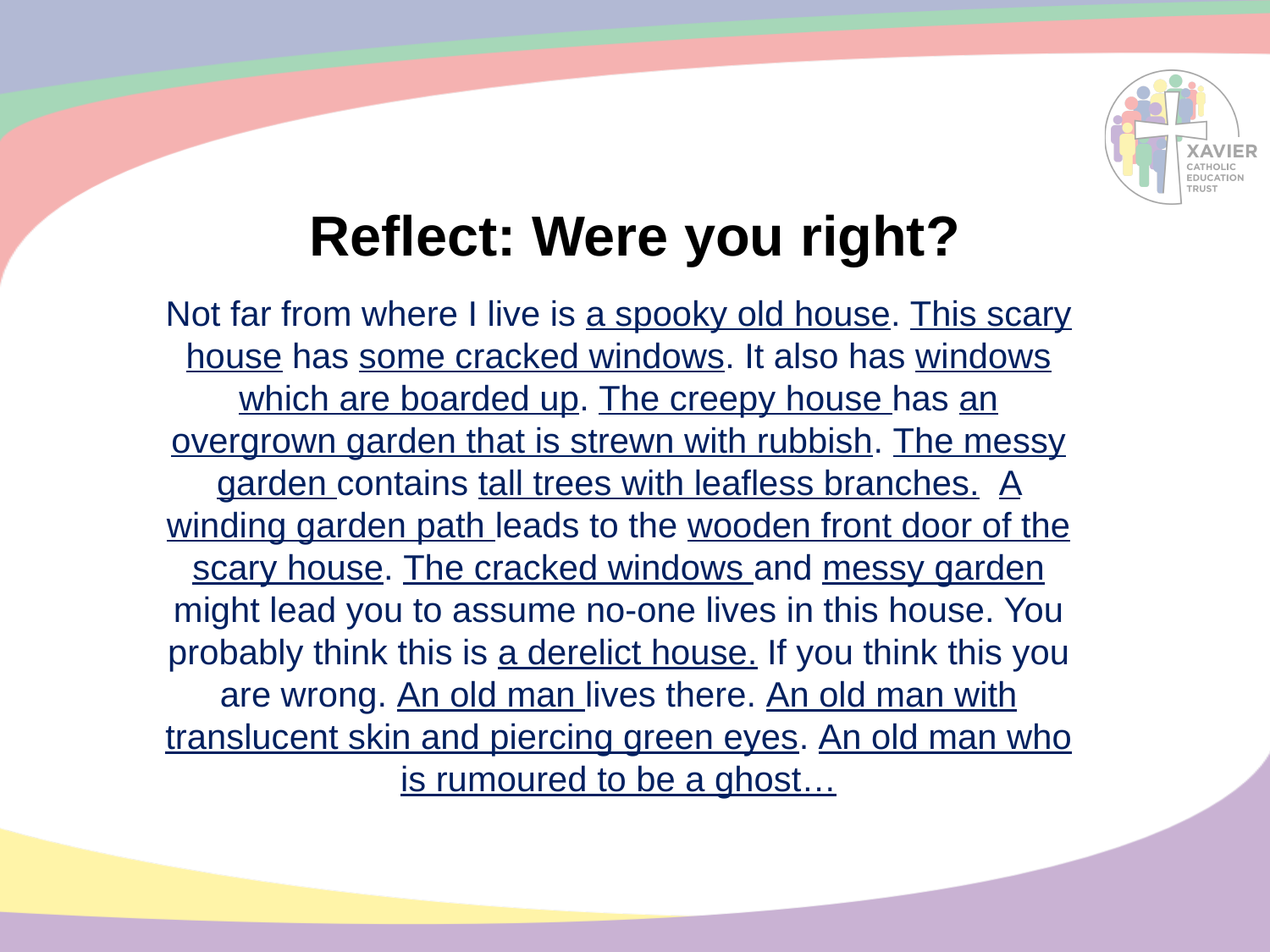

# Reflect: Were you right?
Not far from where I live is a spooky old house. This scary house has some cracked windows. It also has windows which are boarded up. The creepy house has an overgrown garden that is strewn with rubbish. The messy garden contains tall trees with leafless branches.  A winding garden path leads to the wooden front door of the scary house. The cracked windows and messy garden might lead you to assume no-one lives in this house. You probably think this is a derelict house. If you think this you are wrong. An old man lives there. An old man with translucent skin and piercing green eyes. An old man who is rumoured to be a ghost…